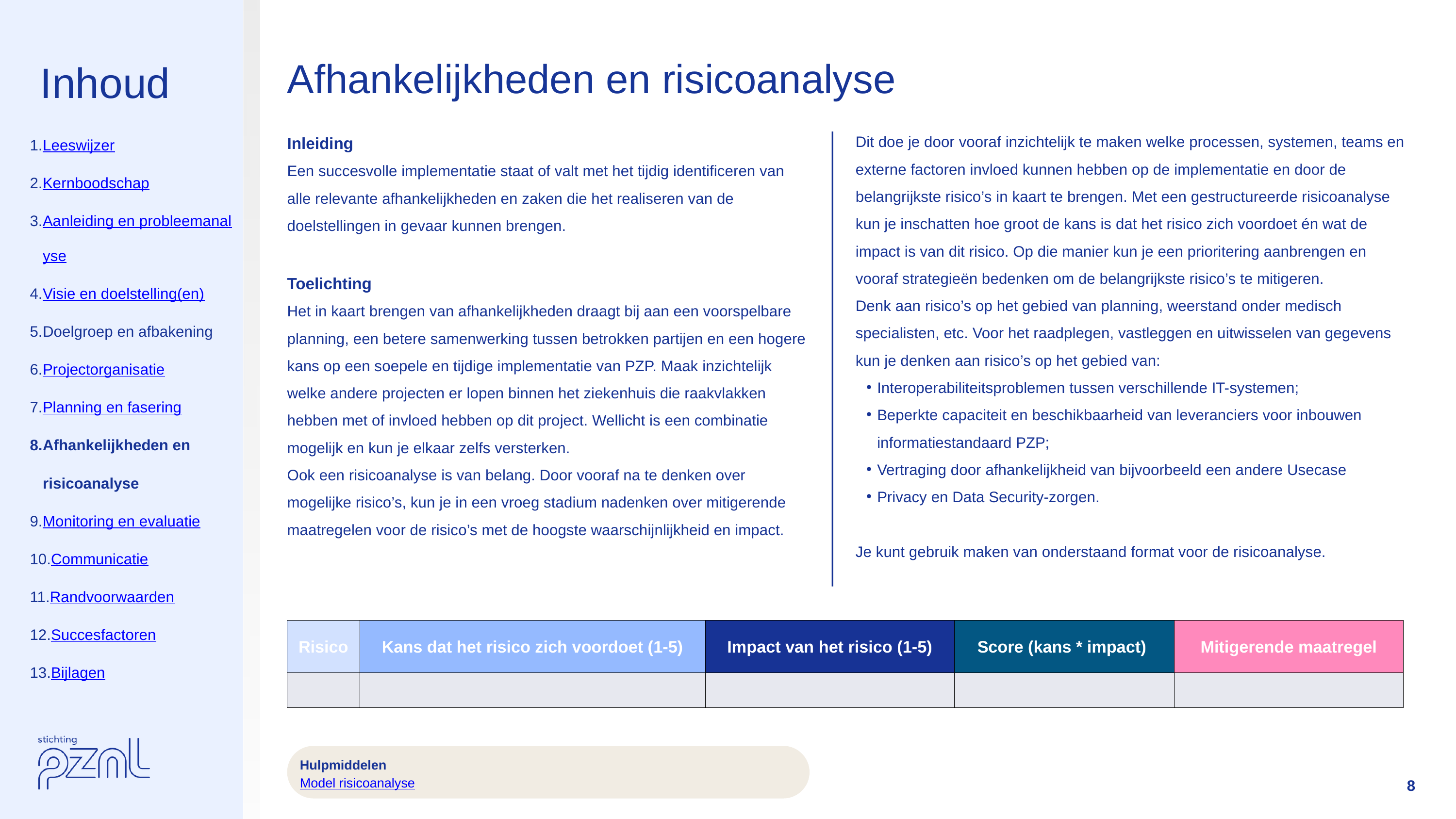

Inhoud
Afhankelijkheden en risicoanalyse
Leeswijzer
Kernboodschap
Aanleiding en probleemanalyse
Visie en doelstelling(en)
Doelgroep en afbakening
Projectorganisatie
Planning en fasering
Afhankelijkheden en risicoanalyse
Monitoring en evaluatie
Communicatie
Randvoorwaarden
Succesfactoren
Bijlagen
Inleiding
Een succesvolle implementatie staat of valt met het tijdig identificeren van alle relevante afhankelijkheden en zaken die het realiseren van de doelstellingen in gevaar kunnen brengen.

Toelichting
Het in kaart brengen van afhankelijkheden draagt bij aan een voorspelbare planning, een betere samenwerking tussen betrokken partijen en een hogere kans op een soepele en tijdige implementatie van PZP. Maak inzichtelijk welke andere projecten er lopen binnen het ziekenhuis die raakvlakken hebben met of invloed hebben op dit project. Wellicht is een combinatie mogelijk en kun je elkaar zelfs versterken.
Ook een risicoanalyse is van belang. Door vooraf na te denken over mogelijke risico’s, kun je in een vroeg stadium nadenken over mitigerende maatregelen voor de risico’s met de hoogste waarschijnlijkheid en impact.

Dit doe je door vooraf inzichtelijk te maken welke processen, systemen, teams en externe factoren invloed kunnen hebben op de implementatie en door de belangrijkste risico’s in kaart te brengen. Met een gestructureerde risicoanalyse kun je inschatten hoe groot de kans is dat het risico zich voordoet én wat de impact is van dit risico. Op die manier kun je een prioritering aanbrengen en vooraf strategieën bedenken om de belangrijkste risico’s te mitigeren.
Denk aan risico’s op het gebied van planning, weerstand onder medisch specialisten, etc. Voor het raadplegen, vastleggen en uitwisselen van gegevens kun je denken aan risico’s op het gebied van:
Interoperabiliteitsproblemen tussen verschillende IT-systemen;
Beperkte capaciteit en beschikbaarheid van leveranciers voor inbouwen informatiestandaard PZP;
Vertraging door afhankelijkheid van bijvoorbeeld een andere Usecase
Privacy en Data Security-zorgen.

Je kunt gebruik maken van onderstaand format voor de risicoanalyse.

| Risico | Kans dat het risico zich voordoet (1-5) | Impact van het risico (1-5) | Score (kans \* impact) | Mitigerende maatregel |
| --- | --- | --- | --- | --- |
|  |  |  |  |  |

Hulpmiddelen
Model risicoanalyse
8